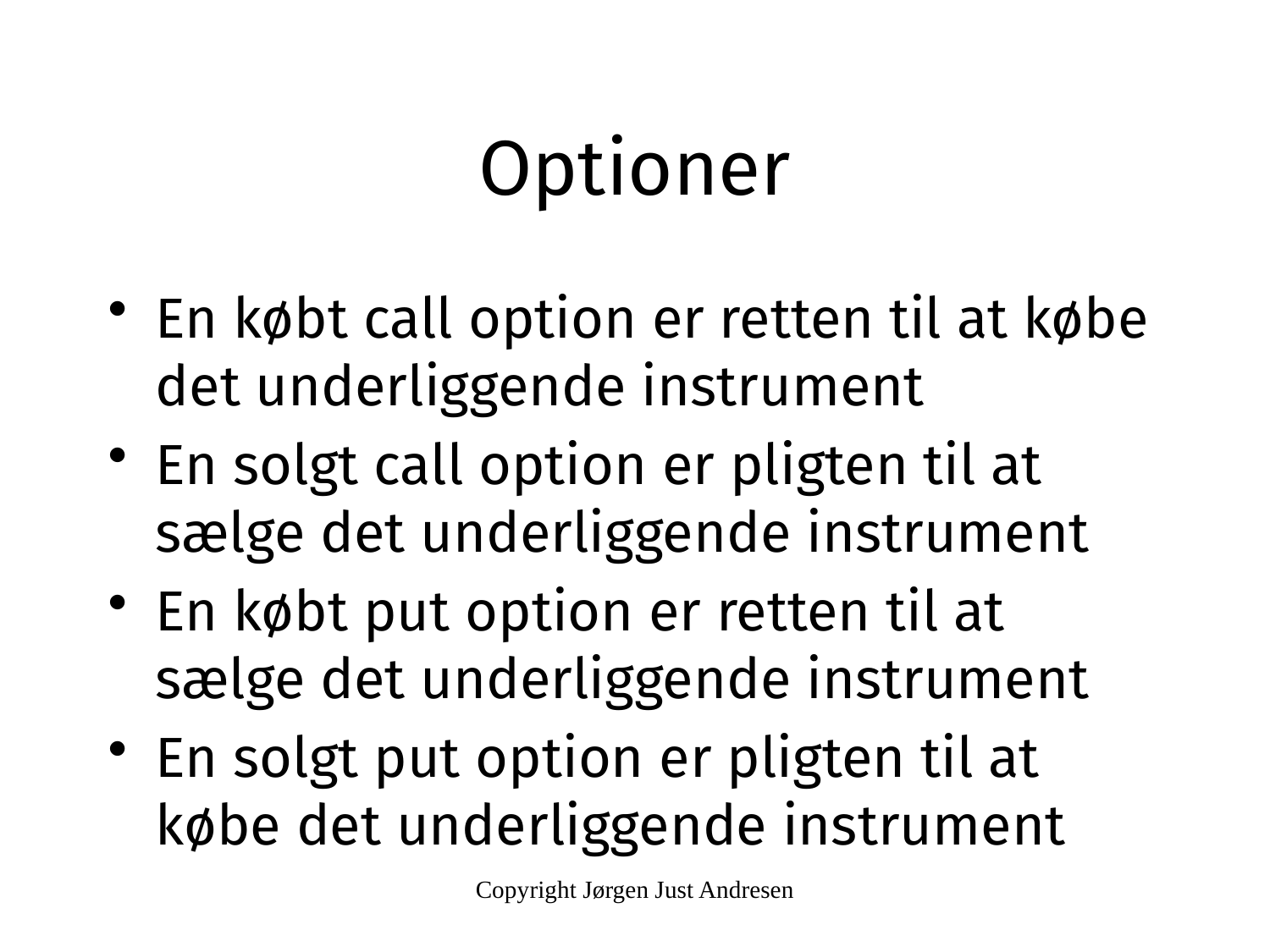

# Optioner
En købt call option er retten til at købe det underliggende instrument
En solgt call option er pligten til at sælge det underliggende instrument
En købt put option er retten til at sælge det underliggende instrument
En solgt put option er pligten til at købe det underliggende instrument

Copyright Jørgen Just Andresen